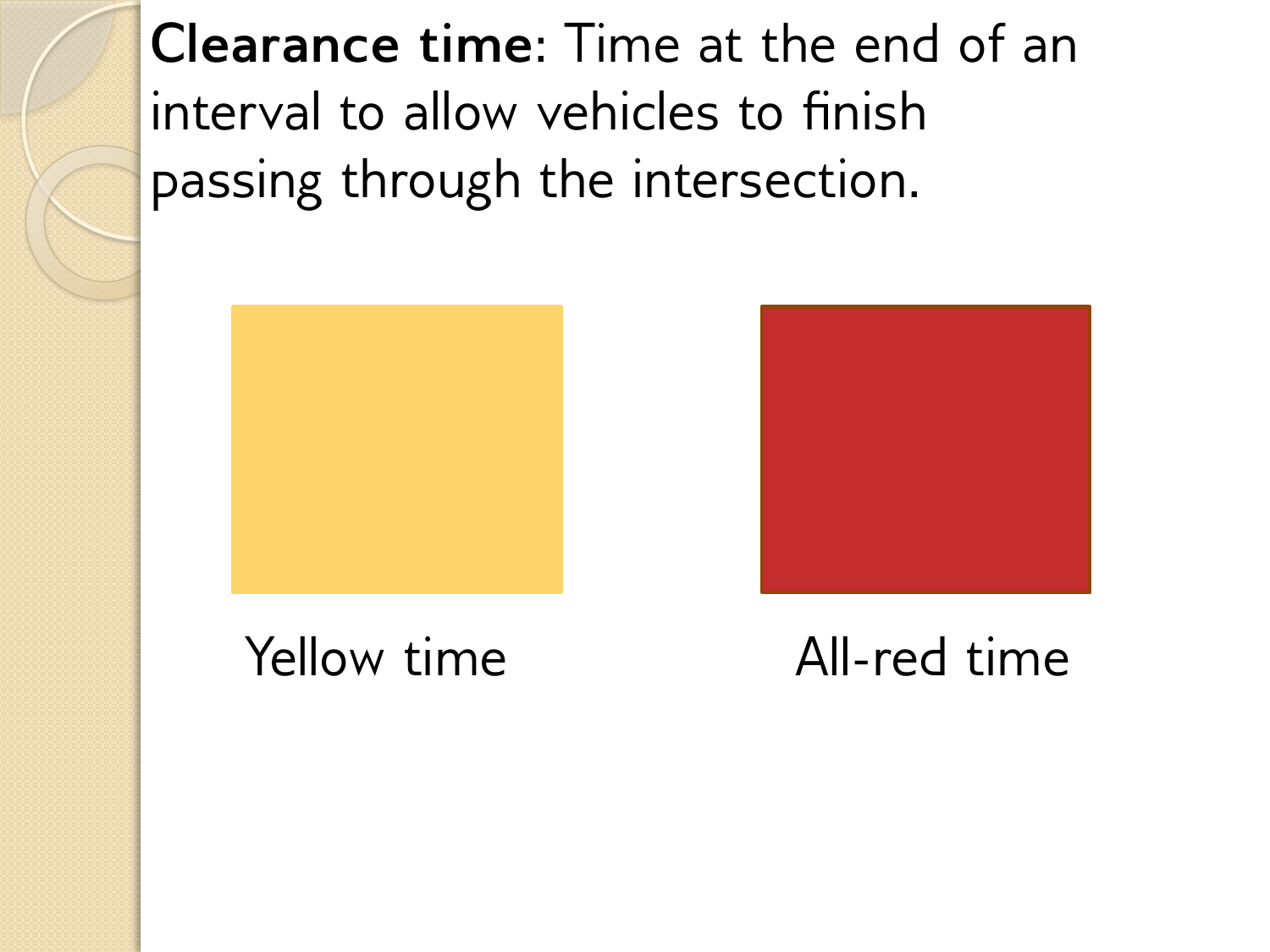

Clearance time: Time at the end of an
interval to allow vehicles to finish
passing through the intersection.

Yellow time
All-red time